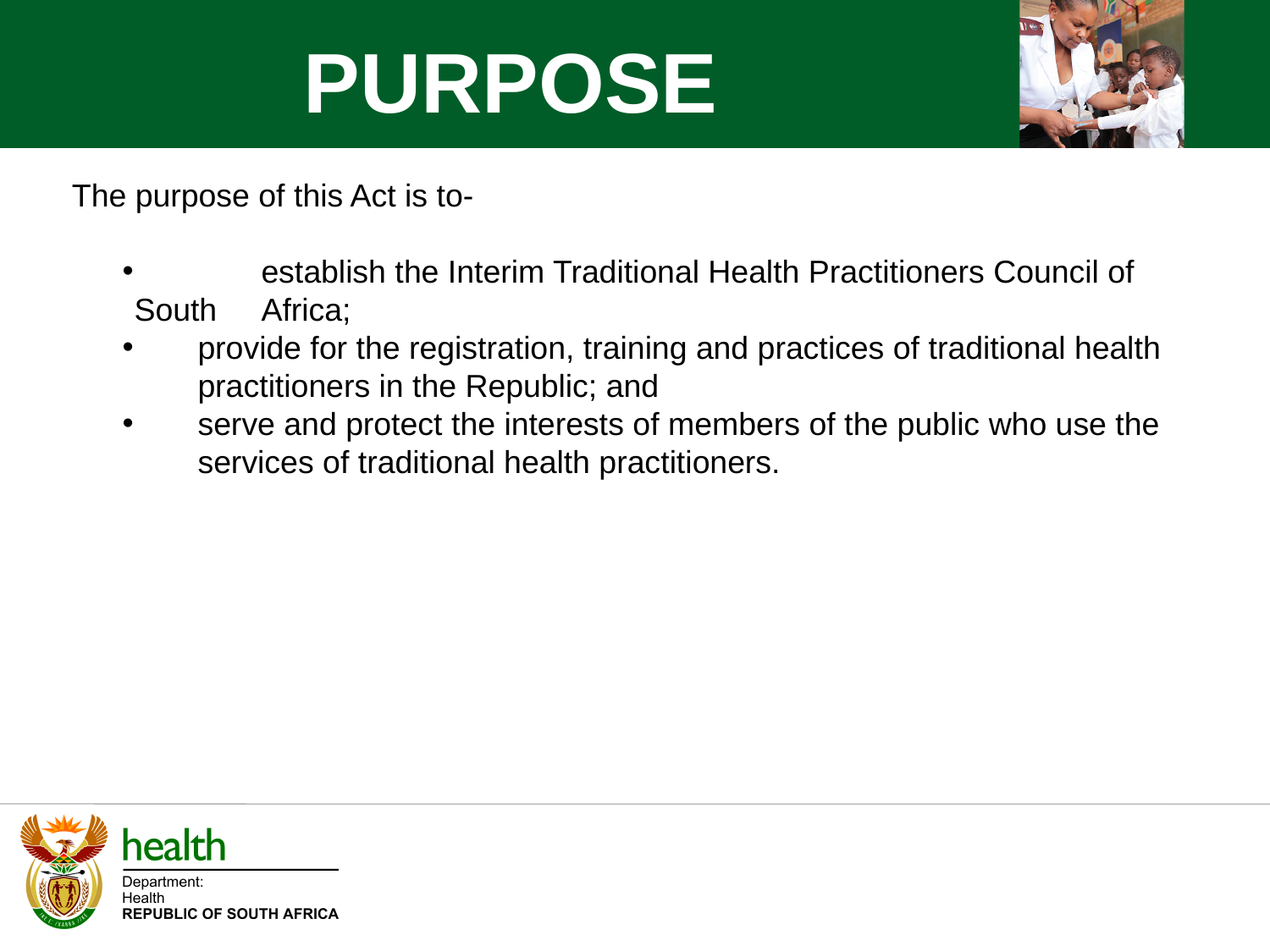

PURPOSE
The purpose of this Act is to-

 	establish the Interim Traditional Health Practitioners Council of South 	Africa;
provide for the registration, training and practices of traditional health practitioners in the Republic; and
serve and protect the interests of members of the public who use the services of traditional health practitioners.